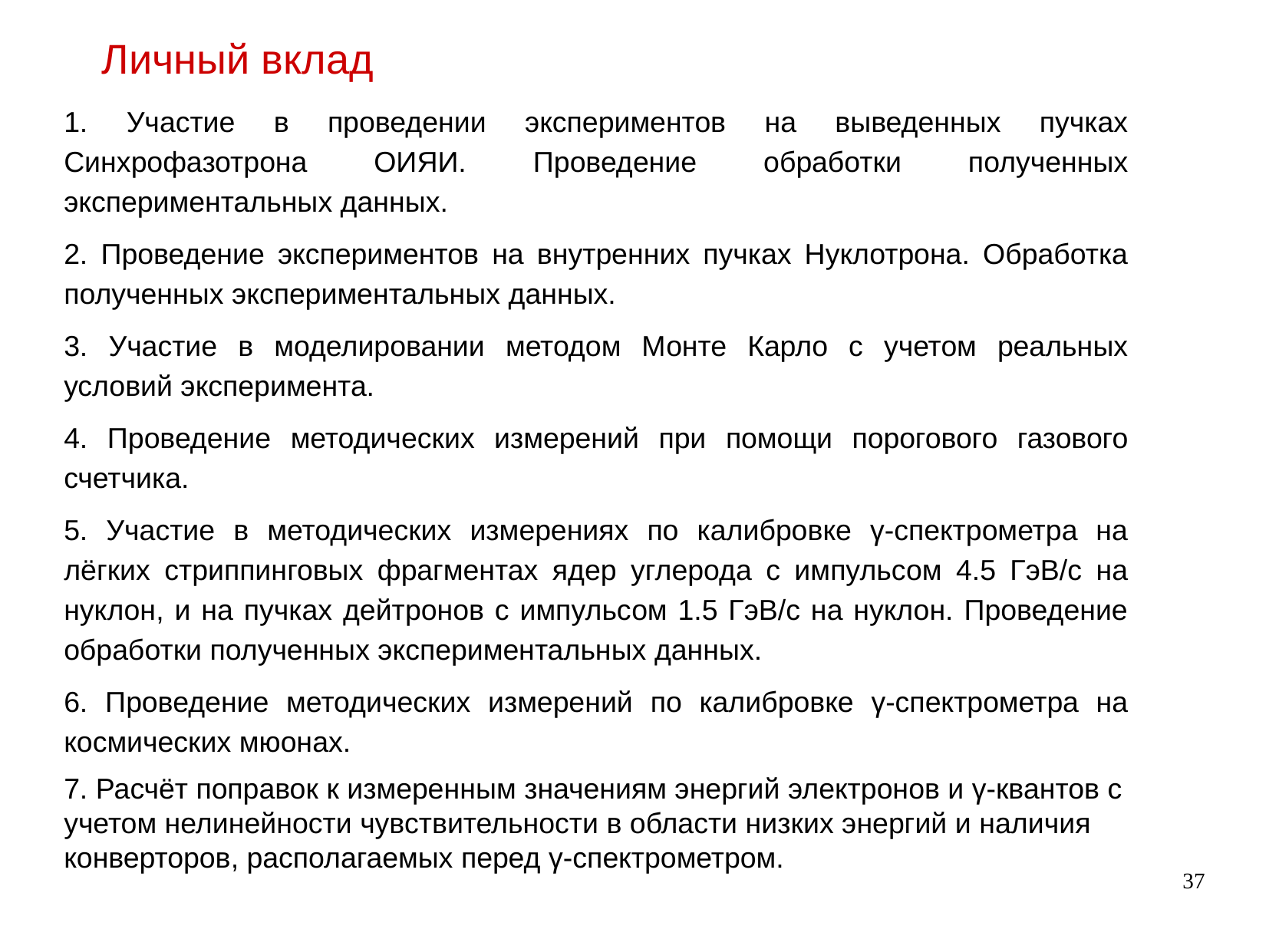

Личный вклад
1. Участие в проведении экспериментов на выведенных пучках Синхрофазотрона ОИЯИ. Проведение обработки полученных экспериментальных данных.
2. Проведение экспериментов на внутренних пучках Нуклотрона. Обработка полученных экспериментальных данных.
3. Участие в моделировании методом Монте Карло с учетом реальных условий эксперимента.
4. Проведение методических измерений при помощи порогового газового счетчика.
5. Участие в методических измерениях по калибровке γ-спектрометра на лёгких стриппинговых фрагментах ядер углерода с импульсом 4.5 ГэВ/с на нуклон, и на пучках дейтронов с импульсом 1.5 ГэВ/с на нуклон. Проведение обработки полученных экспериментальных данных.
6. Проведение методических измерений по калибровке γ-спектрометра на космических мюонах.
7. Расчёт поправок к измеренным значениям энергий электронов и γ-квантов с учетом нелинейности чувствительности в области низких энергий и наличия конверторов, располагаемых перед γ-спектрометром.
37